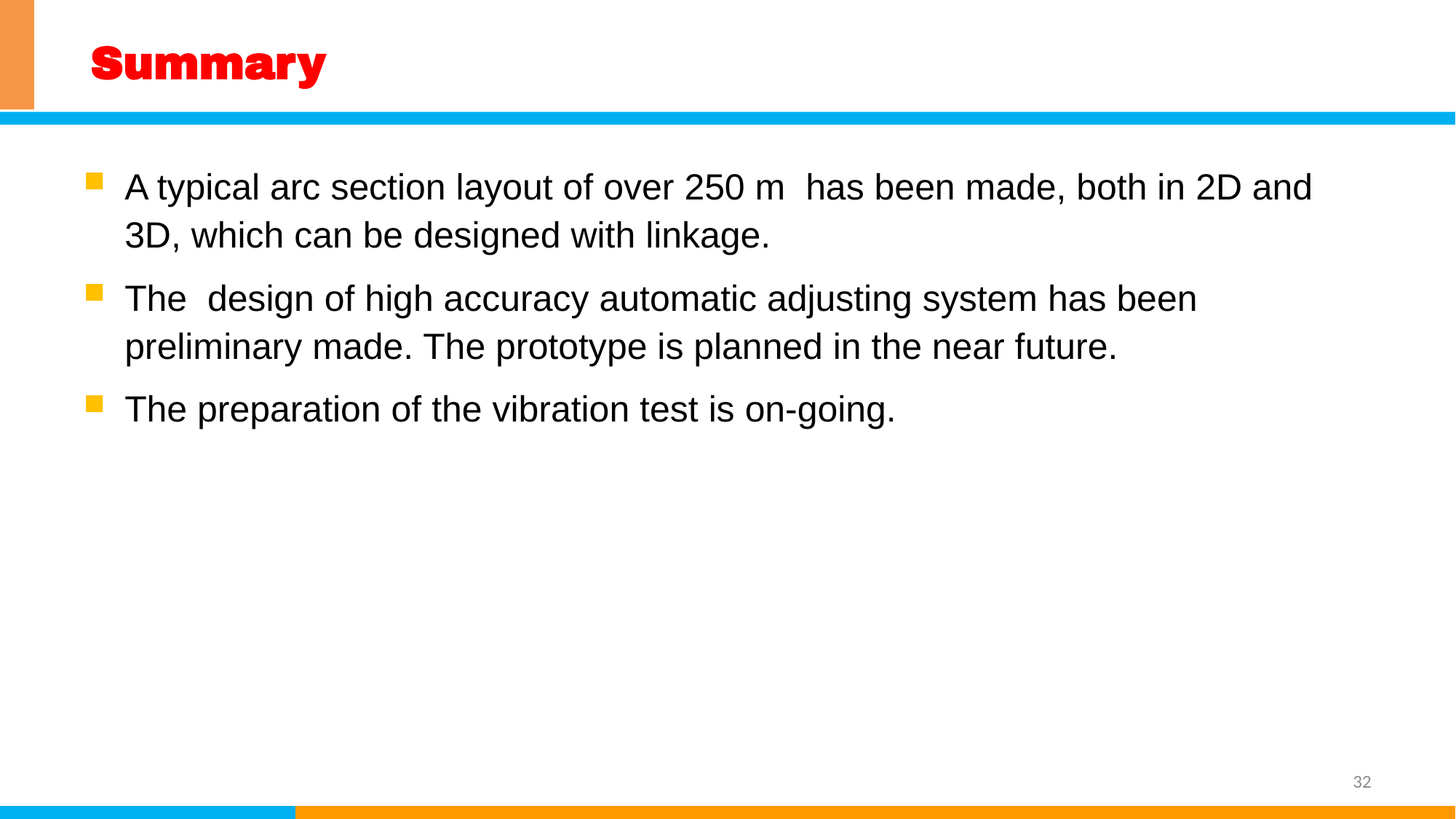

# Summary
A typical arc section layout of over 250 m  has been made, both in 2D and 3D, which can be designed with linkage.
The  design of high accuracy automatic adjusting system has been preliminary made. The prototype is planned in the near future.
The preparation of the vibration test is on-going.
32